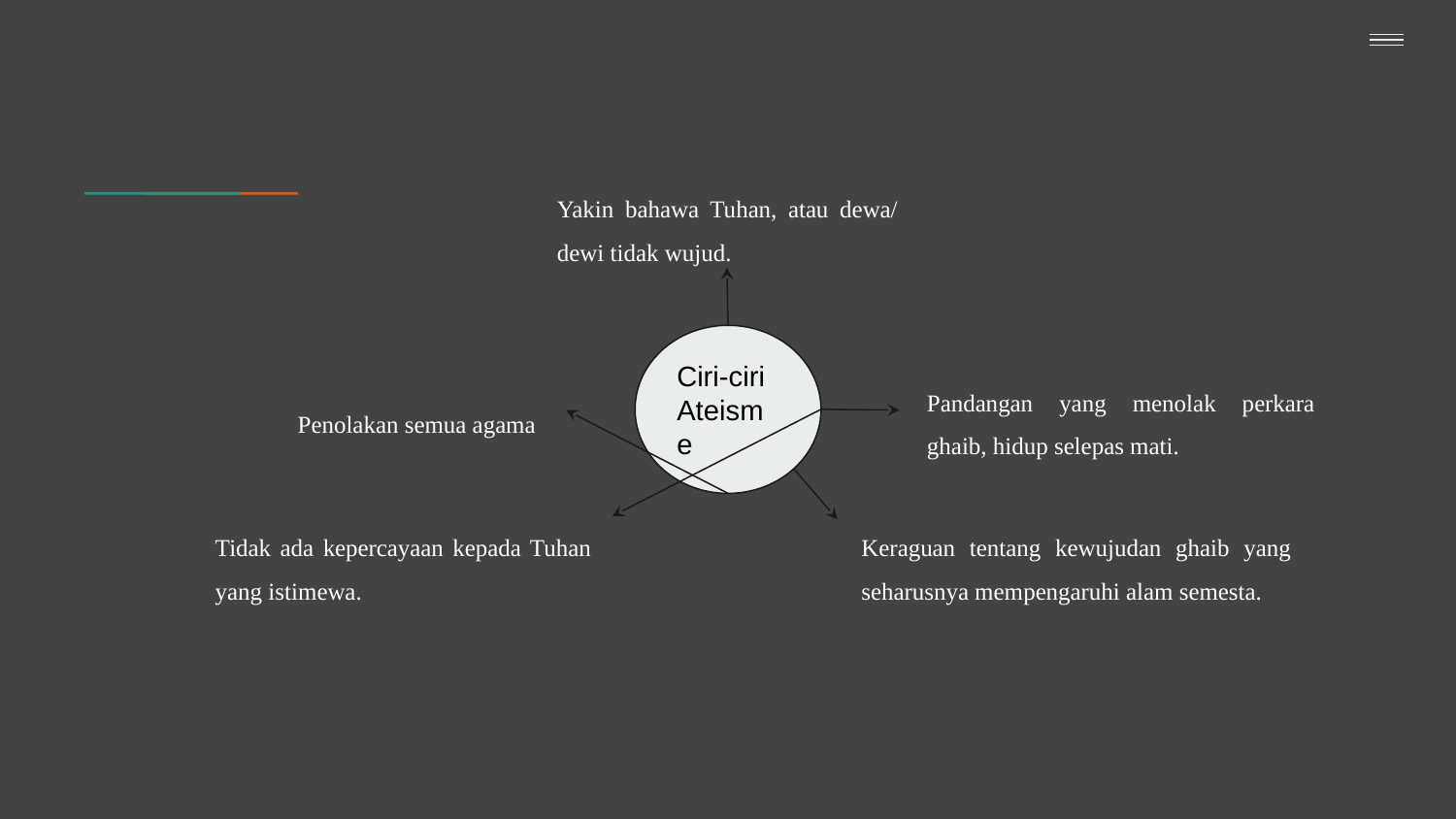

Yakin bahawa Tuhan, atau dewa/ dewi tidak wujud.
Ciri-ciri
Ateisme
Pandangan yang menolak perkara ghaib, hidup selepas mati.
Penolakan semua agama
Tidak ada kepercayaan kepada Tuhan yang istimewa.
Keraguan tentang kewujudan ghaib yang seharusnya mempengaruhi alam semesta.